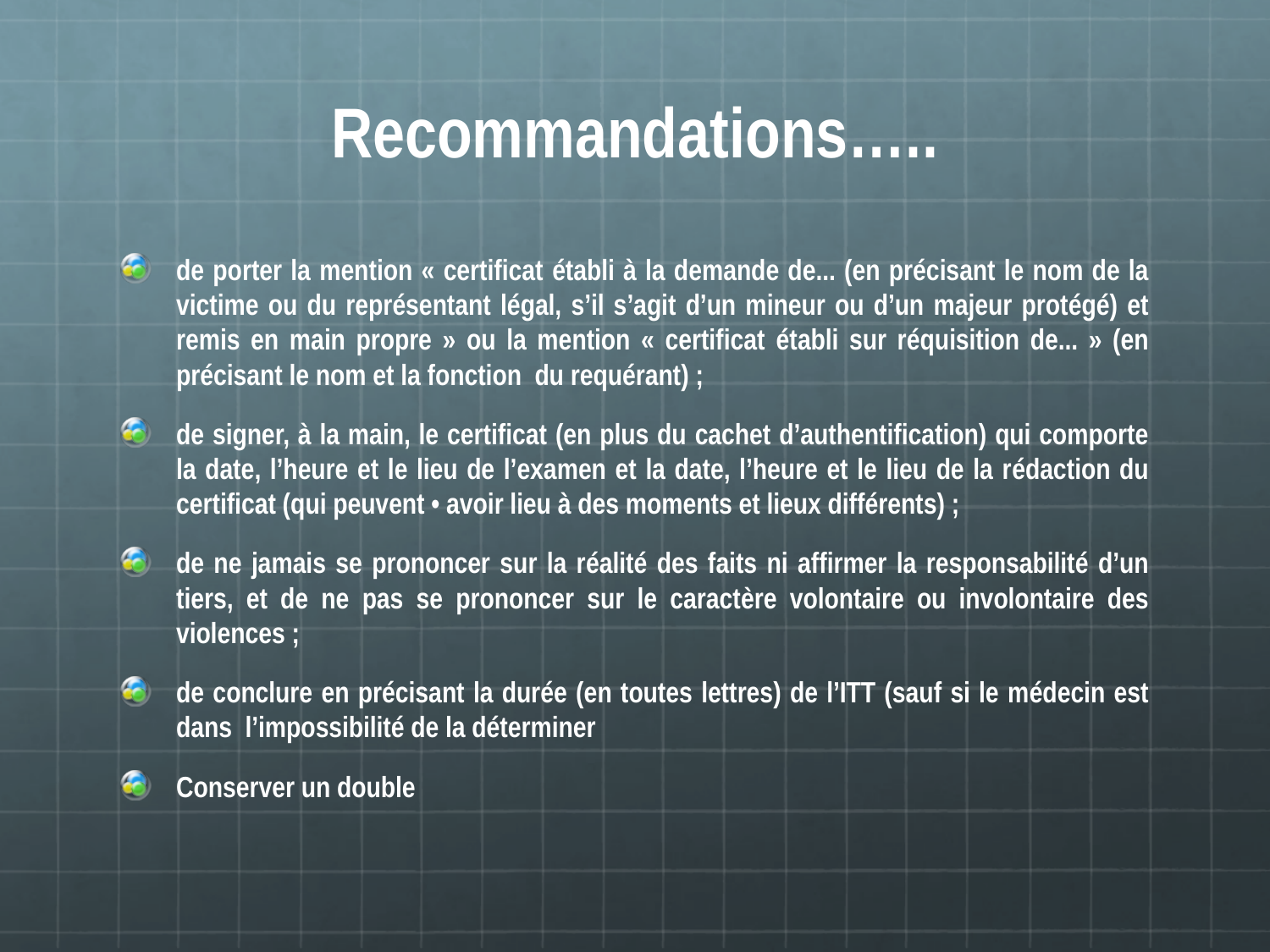

# Recommandations…..
de porter la mention « certificat établi à la demande de... (en précisant le nom de la victime ou du représentant légal, s’il s’agit d’un mineur ou d’un majeur protégé) et remis en main propre » ou la mention « certificat établi sur réquisition de... » (en précisant le nom et la fonction  du requérant) ;
de signer, à la main, le certificat (en plus du cachet d’authentification) qui comporte la date, l’heure et le lieu de l’examen et la date, l’heure et le lieu de la rédaction du certificat (qui peuvent • avoir lieu à des moments et lieux différents) ;
de ne jamais se prononcer sur la réalité des faits ni affirmer la responsabilité d’un tiers, et de ne pas se prononcer sur le caractère volontaire ou involontaire des violences ;
de conclure en précisant la durée (en toutes lettres) de l’ITT (sauf si le médecin est dans  l’impossibilité de la déterminer
Conserver un double